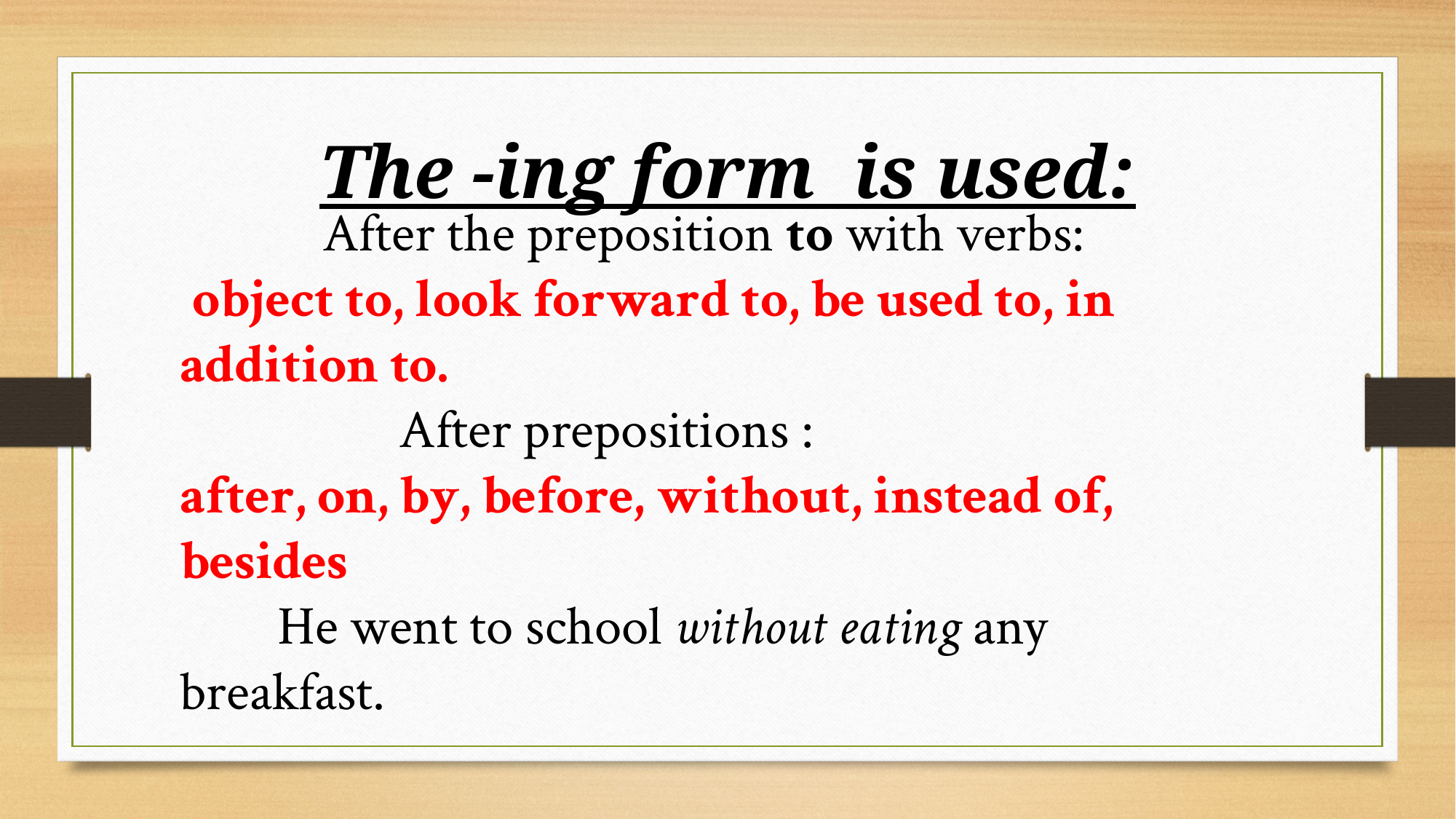

The -ing form  is used:
After the preposition to with verbs:
 object to, look forward to, be used to, in addition to.
                  After prepositions :
after, on, by, before, without, instead of, besides
        He went to school without eating any breakfast.